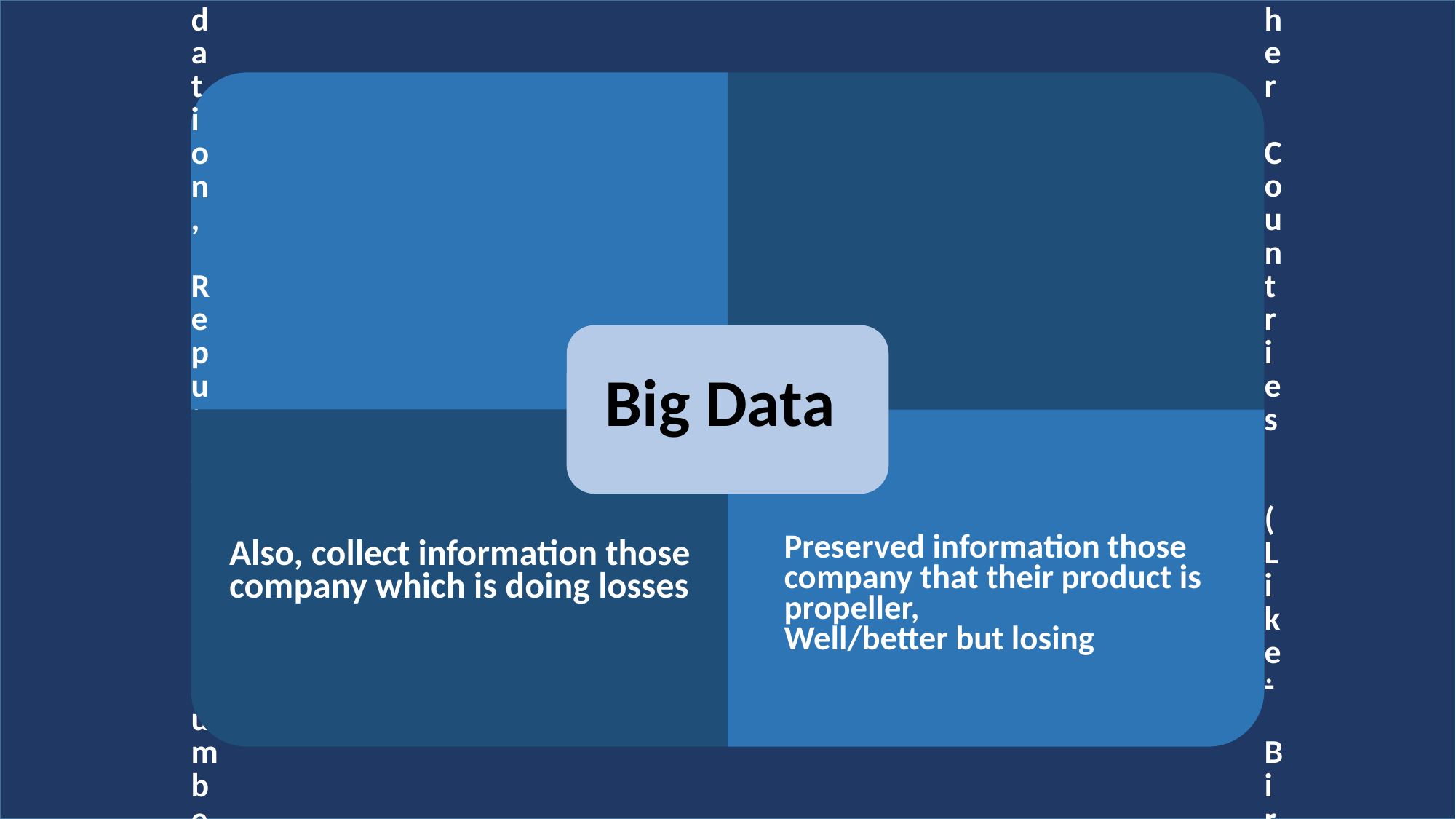

Big Data
.
# Also, collect information those company which is doing losses
Preserved information those company that their product is propeller,
Well/better but losing